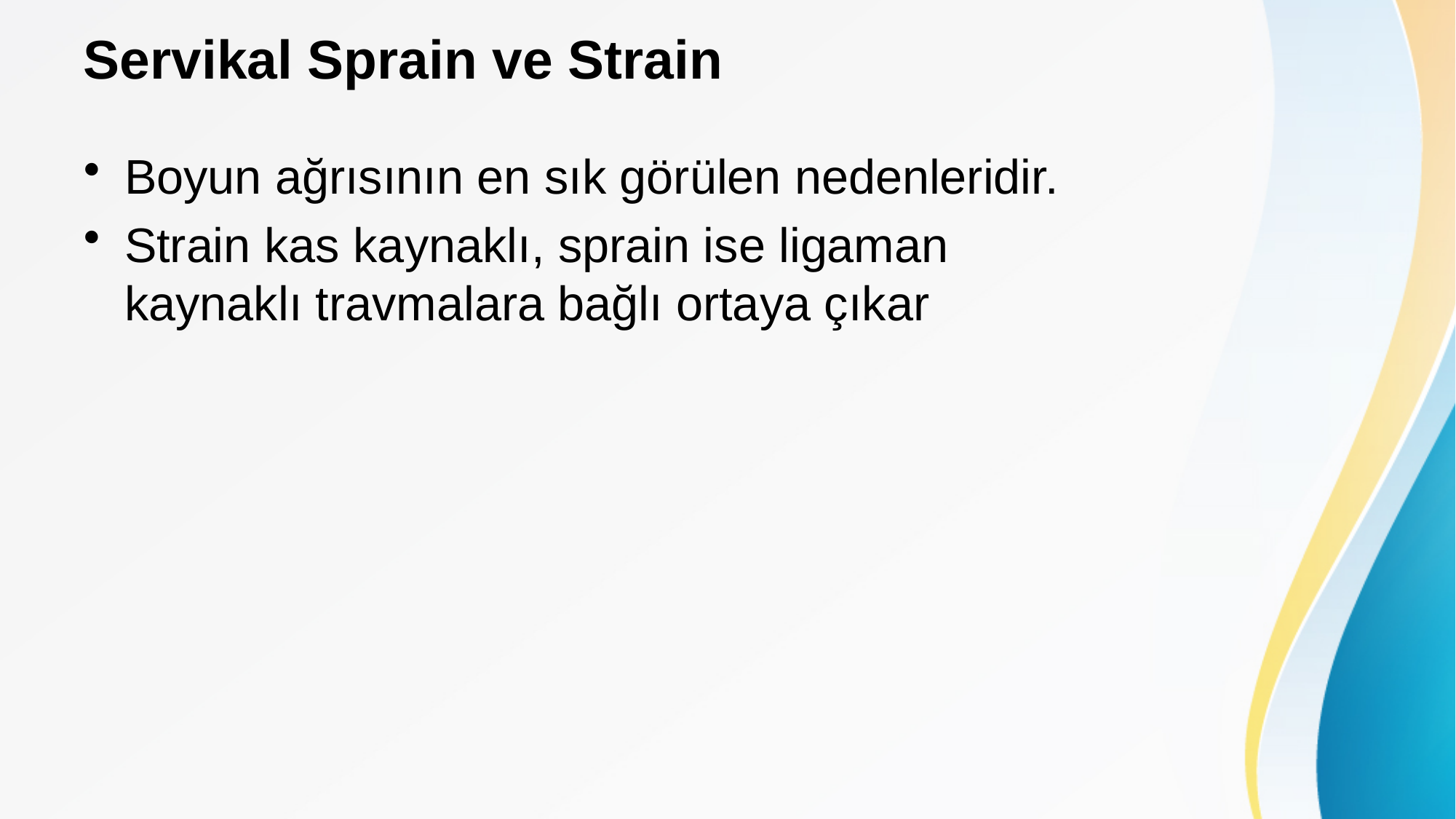

# Servikal Sprain ve Strain
Boyun ağrısının en sık görülen nedenleridir.
Strain kas kaynaklı, sprain ise ligaman kaynaklı travmalara bağlı ortaya çıkar